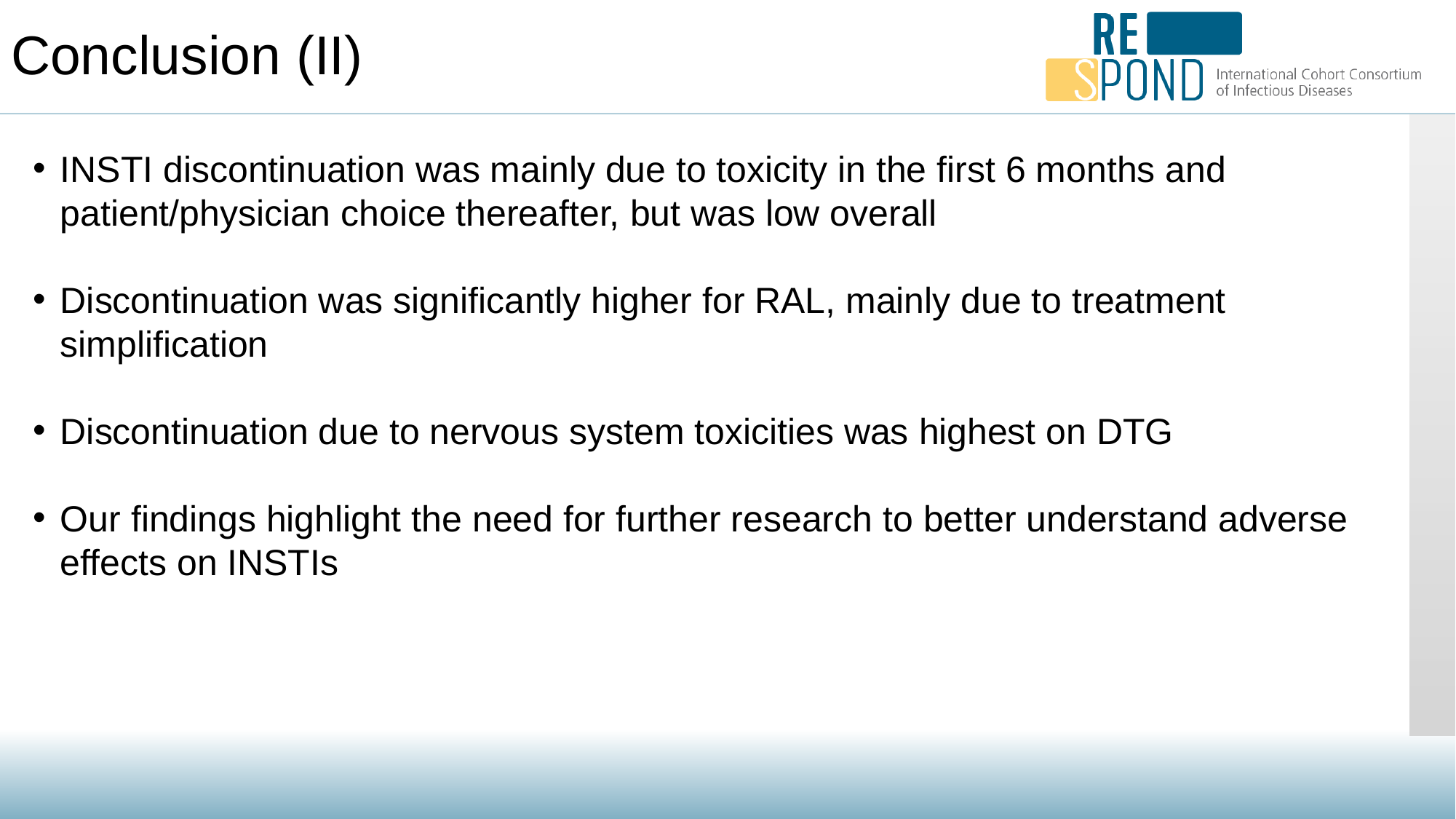

Conclusion (II)
INSTI discontinuation was mainly due to toxicity in the first 6 months and patient/physician choice thereafter, but was low overall

Discontinuation was significantly higher for RAL, mainly due to treatment simplification

Discontinuation due to nervous system toxicities was highest on DTG

Our findings highlight the need for further research to better understand adverse effects on INSTIs